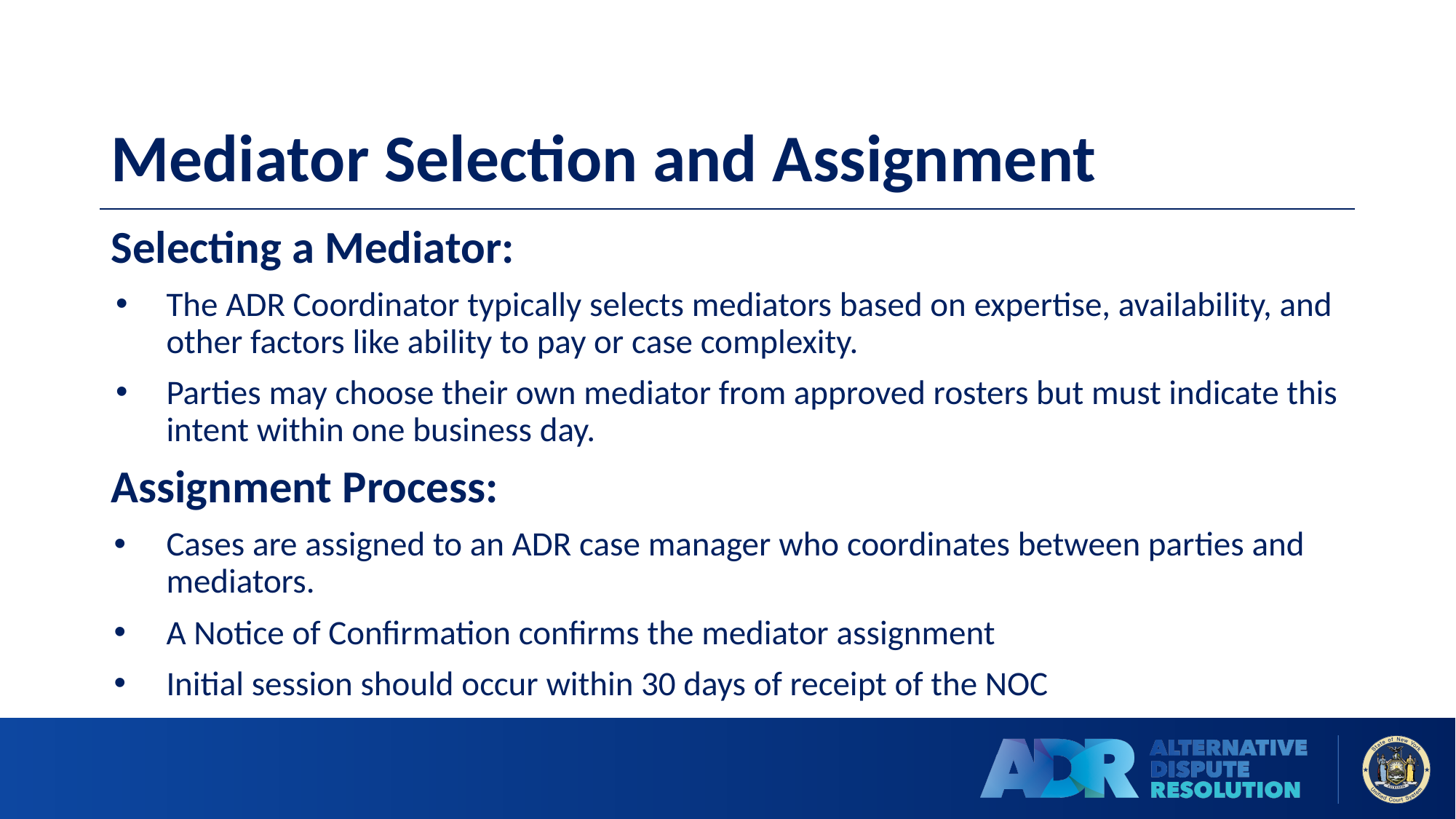

# Mediator Selection and Assignment
Selecting a Mediator:
The ADR Coordinator typically selects mediators based on expertise, availability, and other factors like ability to pay or case complexity.
Parties may choose their own mediator from approved rosters but must indicate this intent within one business day.
Assignment Process:
Cases are assigned to an ADR case manager who coordinates between parties and mediators.
A Notice of Confirmation confirms the mediator assignment
Initial session should occur within 30 days of receipt of the NOC